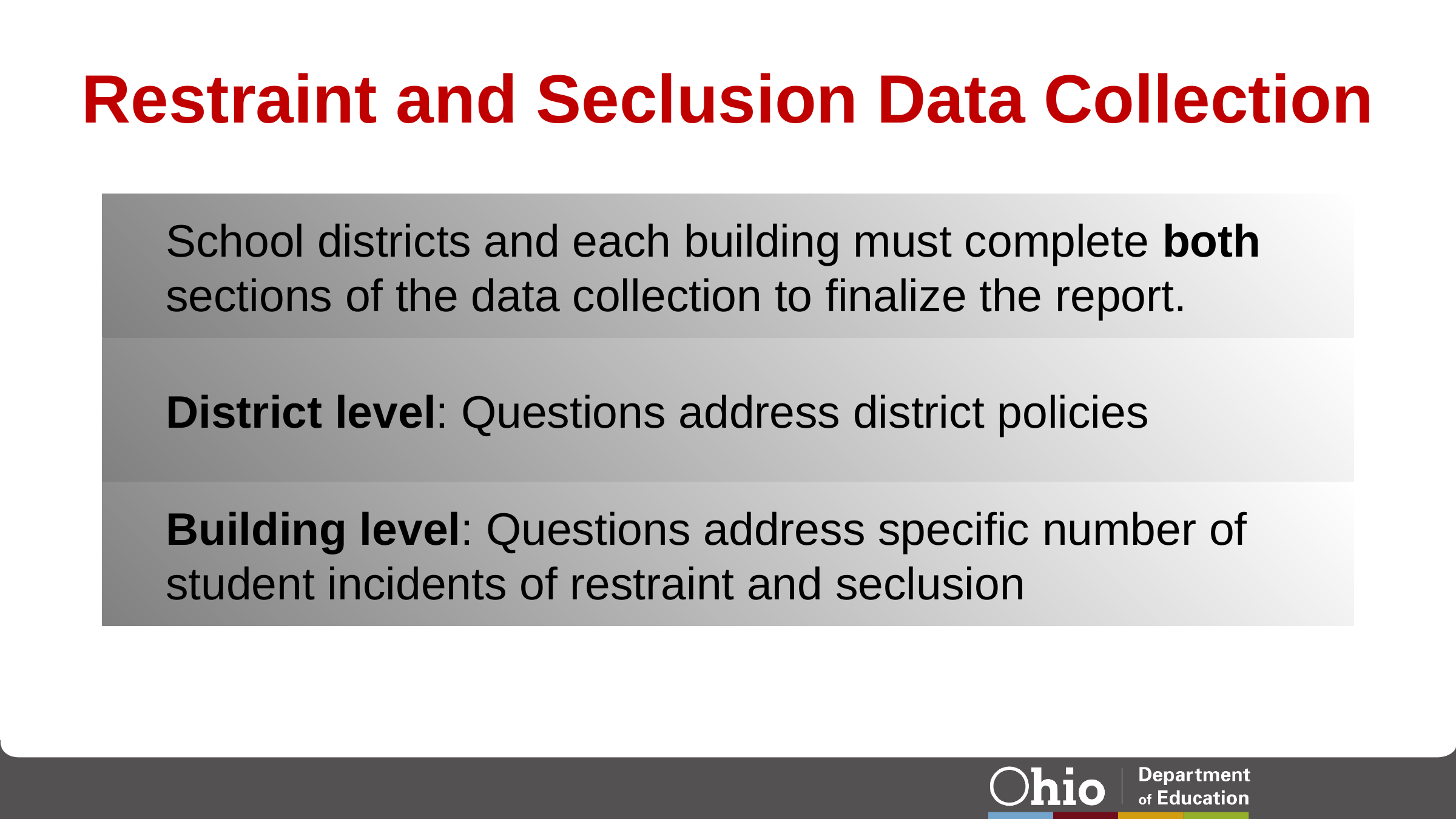

# Restraint and Seclusion Data Collection
School districts and each building must complete both sections of the data collection to finalize the report.
District level: Questions address district policies
Building level: Questions address specific number of student incidents of restraint and seclusion